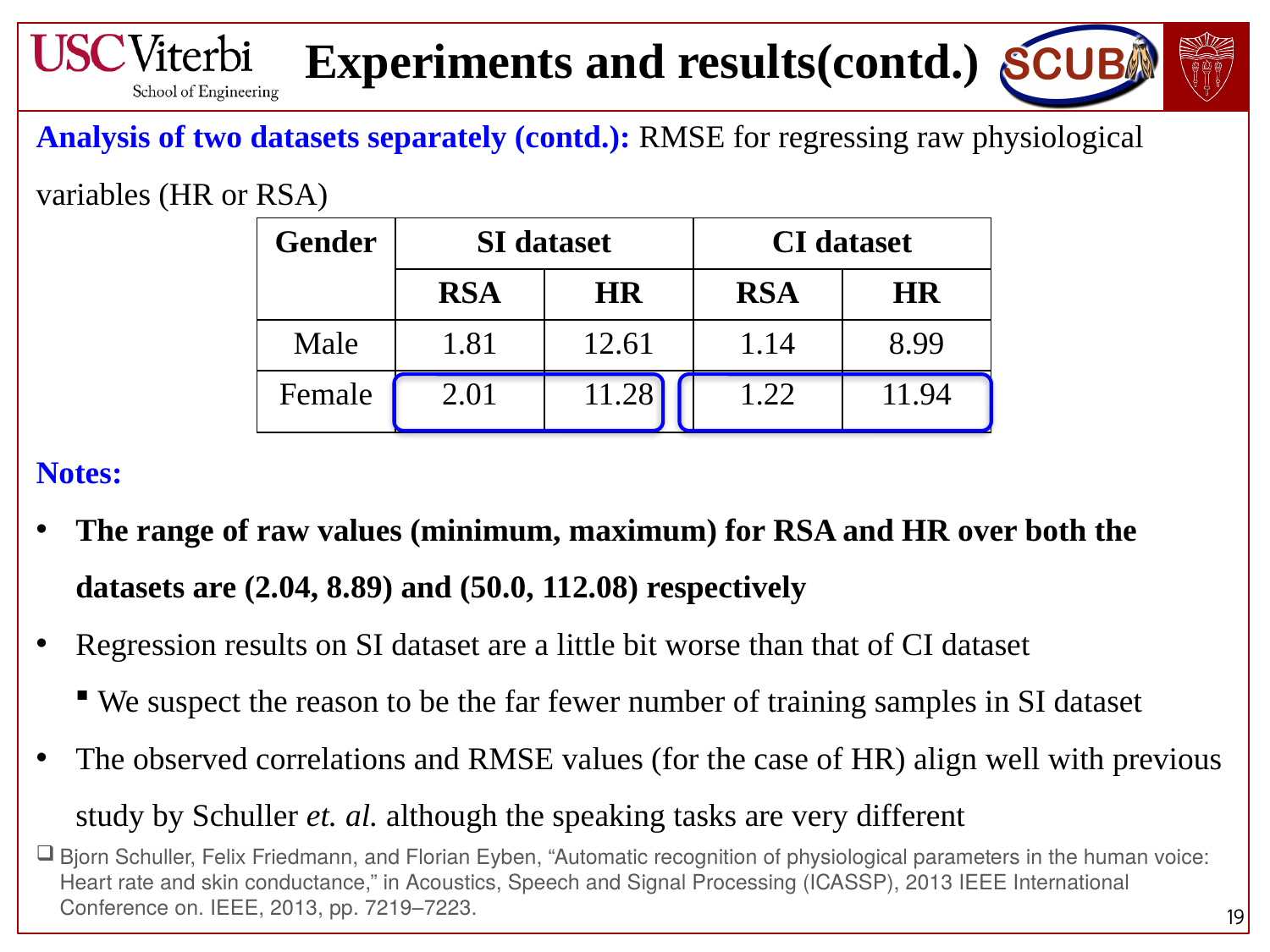

Experiments and results(contd.)
Analysis of two datasets separately (contd.): RMSE for regressing raw physiological variables (HR or RSA)

| Gender | SI dataset |  | CI dataset |  |
| --- | --- | --- | --- | --- |
|  | RSA | HR | RSA | HR |
| Male | 1.81 | 12.61 | 1.14 | 8.99 |
| Female | 2.01 | 11.28 | 1.22 | 11.94 |

Notes:
The range of raw values (minimum, maximum) for RSA and HR over both the datasets are (2.04, 8.89) and (50.0, 112.08) respectively
Regression results on SI dataset are a little bit worse than that of CI dataset
 We suspect the reason to be the far fewer number of training samples in SI dataset
The observed correlations and RMSE values (for the case of HR) align well with previous study by Schuller et. al. although the speaking tasks are very different
Bjorn Schuller, Felix Friedmann, and Florian Eyben, “Automatic recognition of physiological parameters in the human voice: Heart rate and skin conductance,” in Acoustics, Speech and Signal Processing (ICASSP), 2013 IEEE International Conference on. IEEE, 2013, pp. 7219–7223.
19